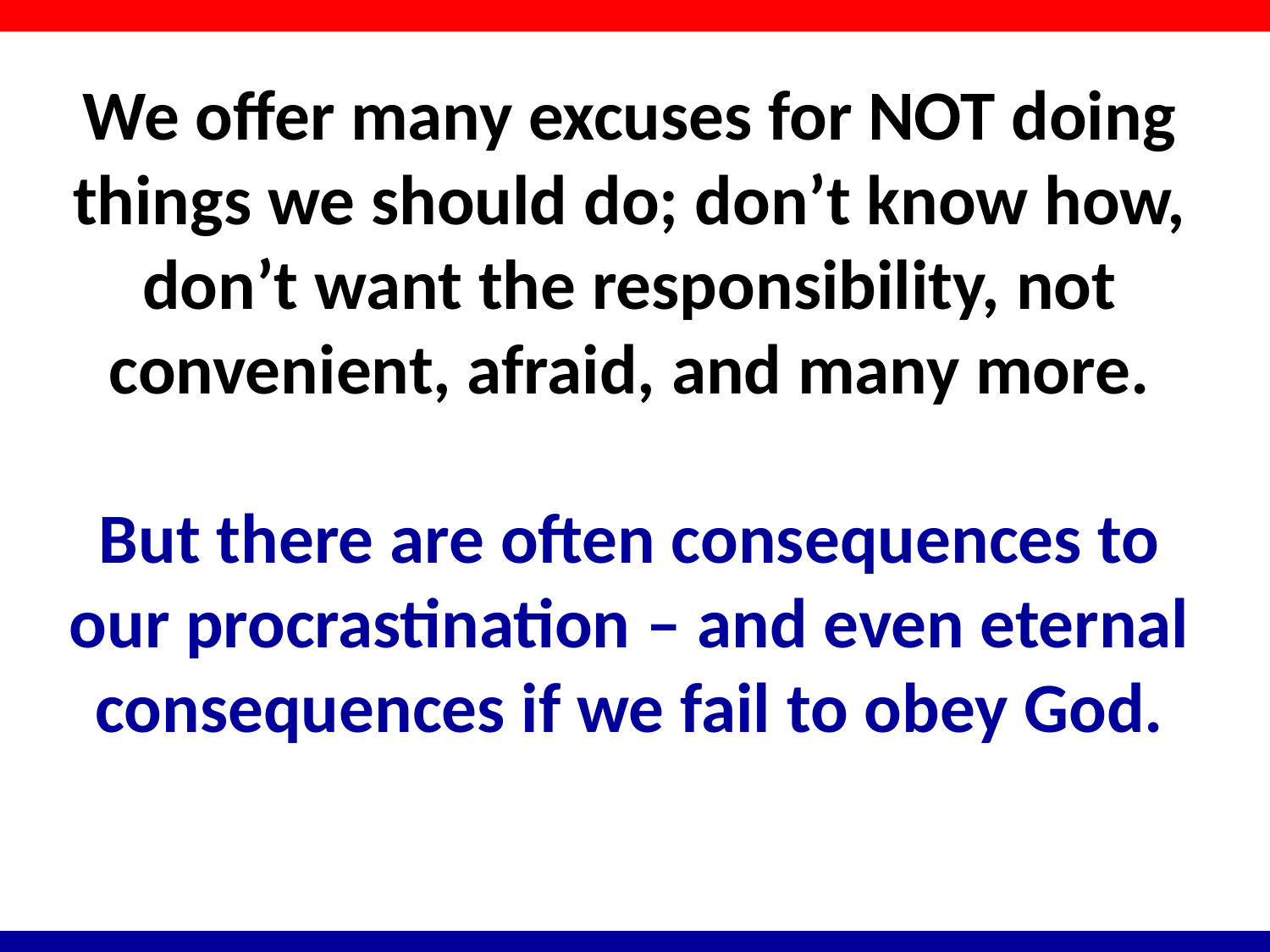

We offer many excuses for NOT doing things we should do; don’t know how, don’t want the responsibility, not convenient, afraid, and many more.

But there are often consequences to our procrastination – and even eternal consequences if we fail to obey God.